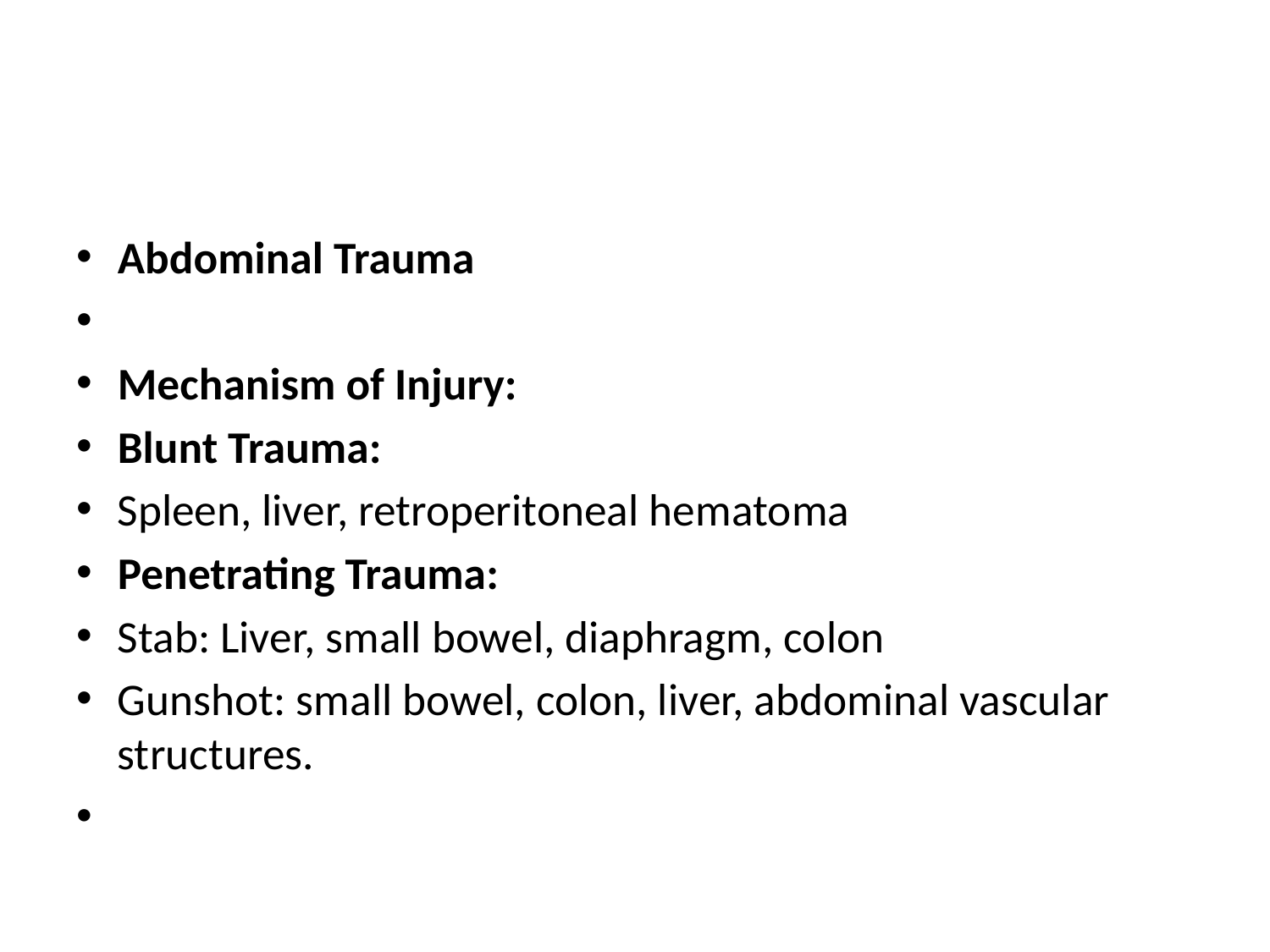

#
Abdominal Trauma

Mechanism of Injury:
Blunt Trauma:
Spleen, liver, retroperitoneal hematoma
Penetrating Trauma:
Stab: Liver, small bowel, diaphragm, colon
Gunshot: small bowel, colon, liver, abdominal vascular structures.